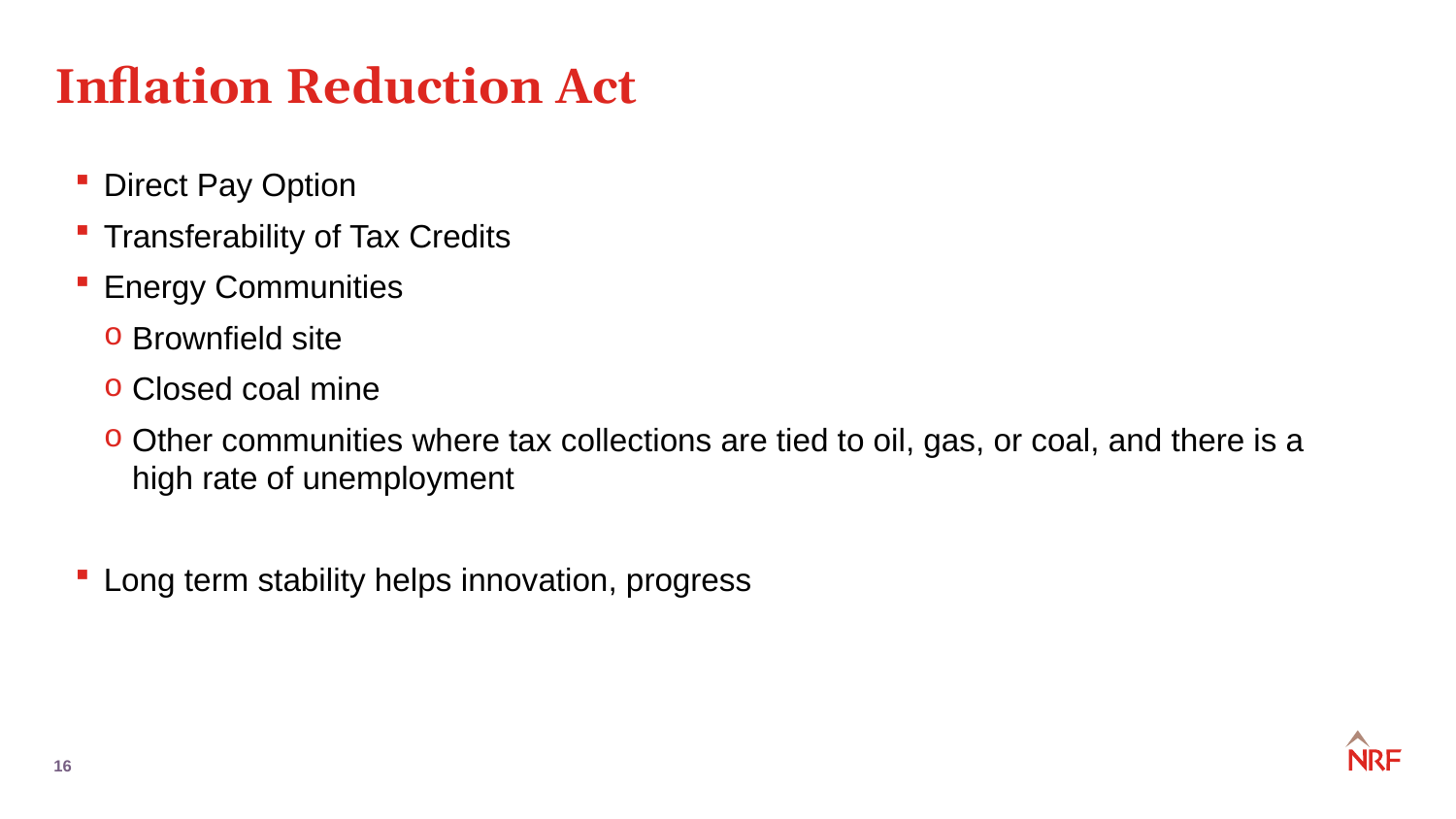

# Inflation Reduction Act
Direct Pay Option
Transferability of Tax Credits
Energy Communities
Brownfield site
Closed coal mine
Other communities where tax collections are tied to oil, gas, or coal, and there is a high rate of unemployment

Long term stability helps innovation, progress

16